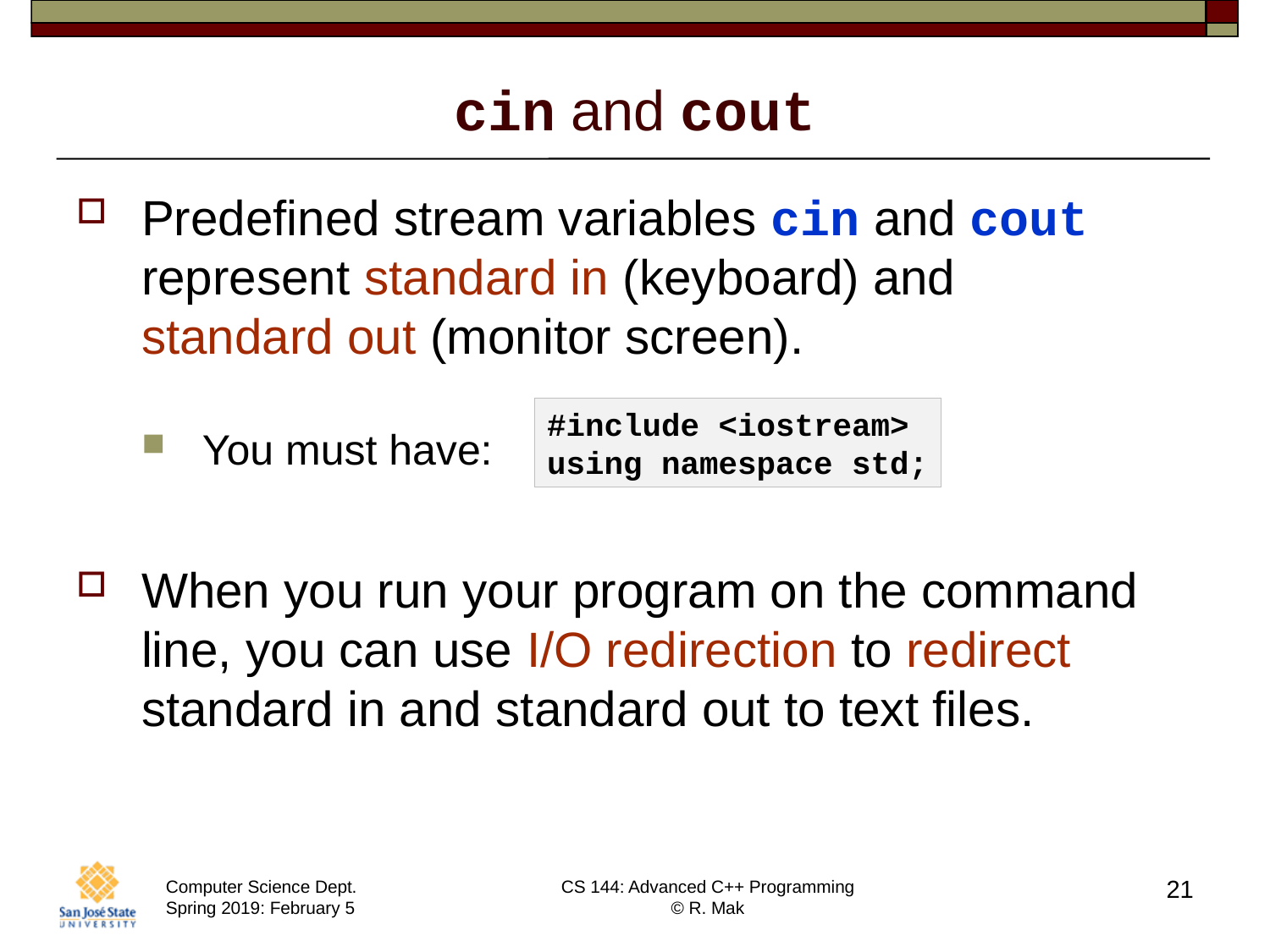

# cin and cout
Predefined stream variables cin and cout represent standard in (keyboard) and
standard out (monitor screen).

You must have:

When you run your program on the command line, you can use I/O redirection to redirect standard in and standard out to text files.
#include <iostream>
using namespace std;
21